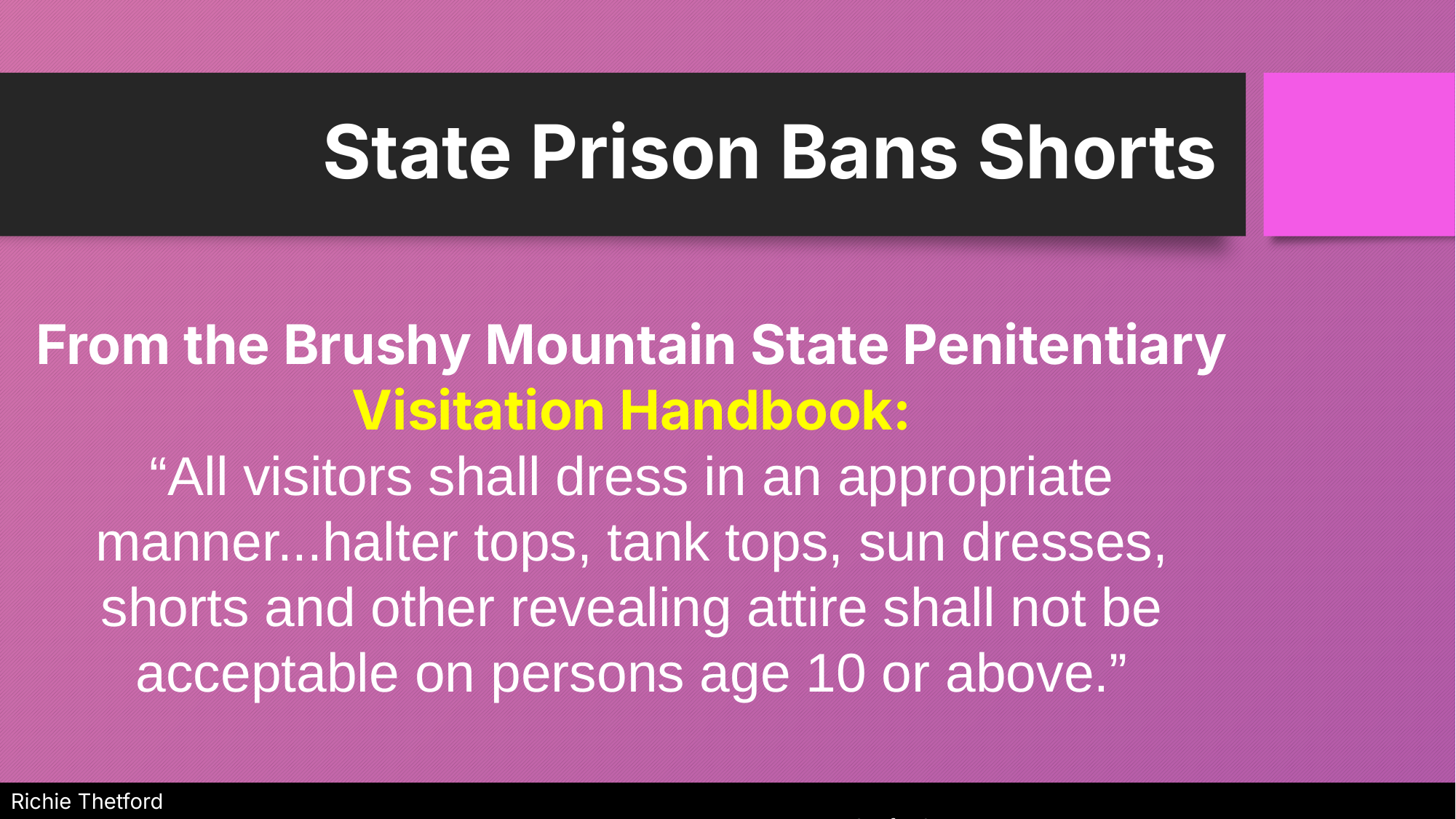

# State Prison Bans Shorts
From the Brushy Mountain State Penitentiary Visitation Handbook:
“All visitors shall dress in an appropriate manner...halter tops, tank tops, sun dresses, shorts and other revealing attire shall not be acceptable on persons age 10 or above.”
Richie Thetford																			   www.thetfordcountry.com